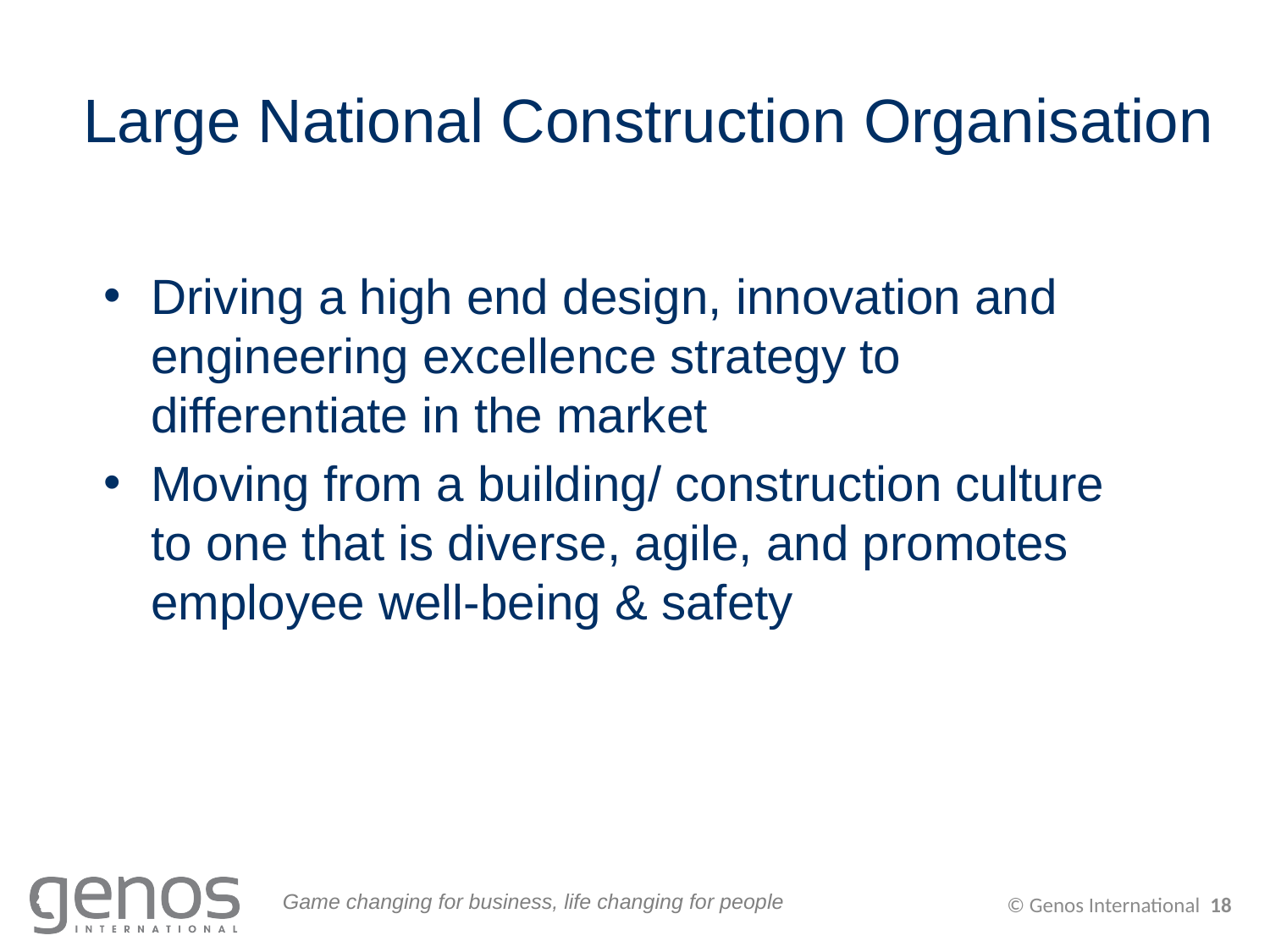

Large National Construction Organisation
Driving a high end design, innovation and engineering excellence strategy to differentiate in the market
Moving from a building/ construction culture to one that is diverse, agile, and promotes employee well-being & safety